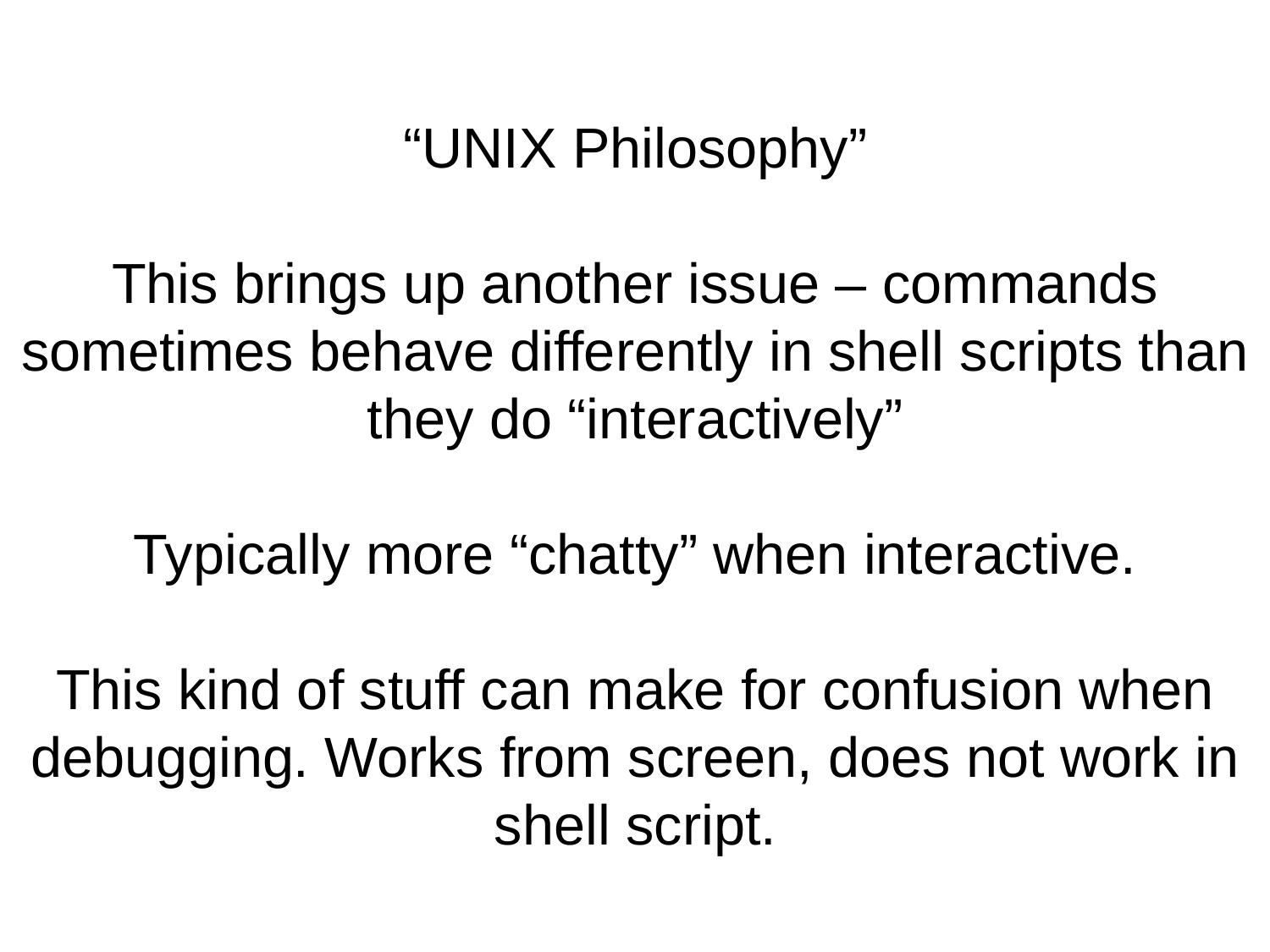

“UNIX Philosophy”

This brings up another issue – commands sometimes behave differently in shell scripts than they do “interactively”

Typically more “chatty” when interactive.

This kind of stuff can make for confusion when debugging. Works from screen, does not work in shell script.